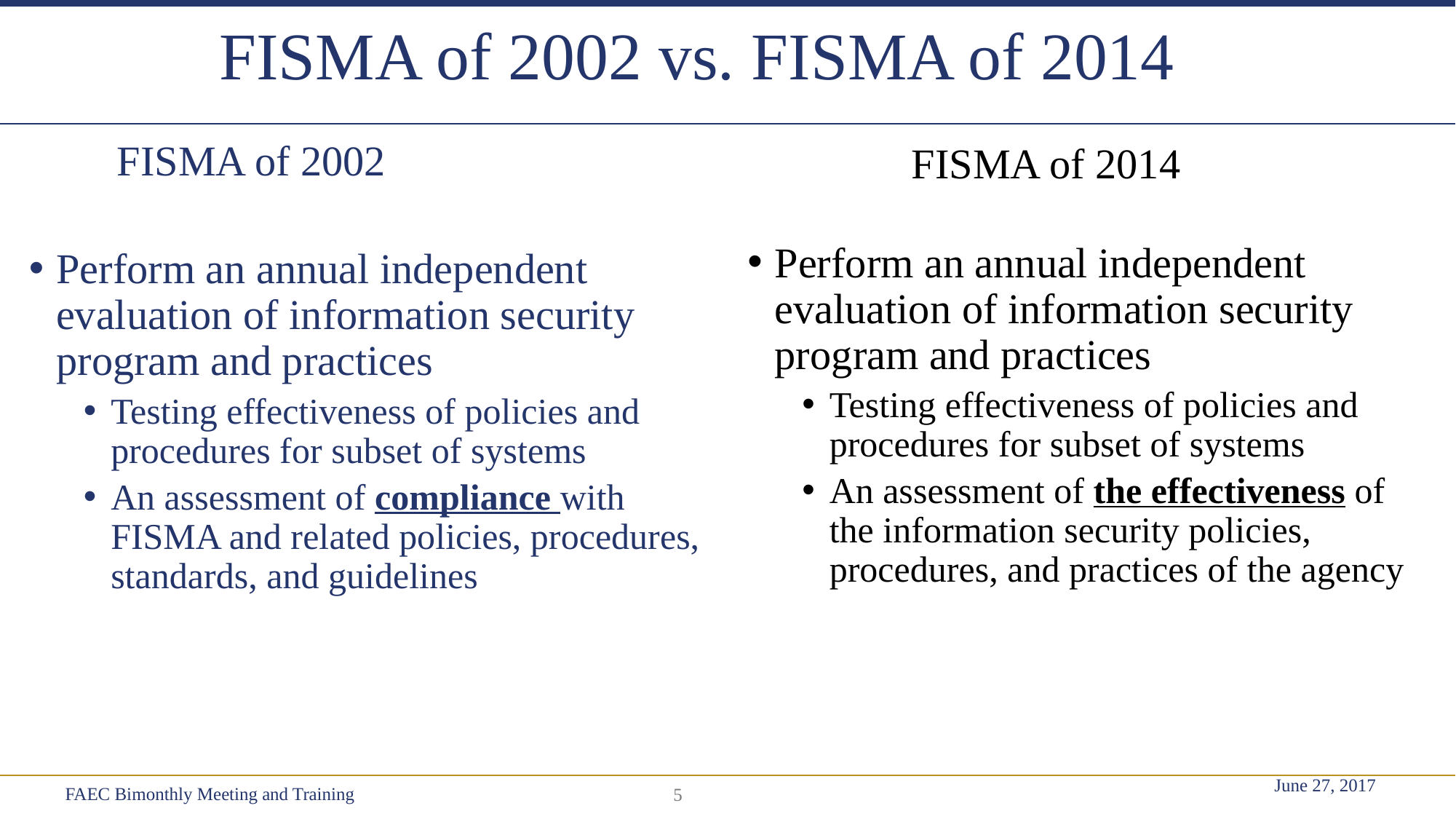

FISMA of 2002 vs. FISMA of 2014
FISMA of 2002
FISMA of 2014

Perform an annual independent evaluation of information security program and practices
Testing effectiveness of policies and procedures for subset of systems
An assessment of the effectiveness of the information security policies, procedures, and practices of the agency

Perform an annual independent evaluation of information security program and practices
Testing effectiveness of policies and procedures for subset of systems
An assessment of compliance with FISMA and related policies, procedures, standards, and guidelines
5
FAEC Bimonthly Meeting and Training
June 27, 2017